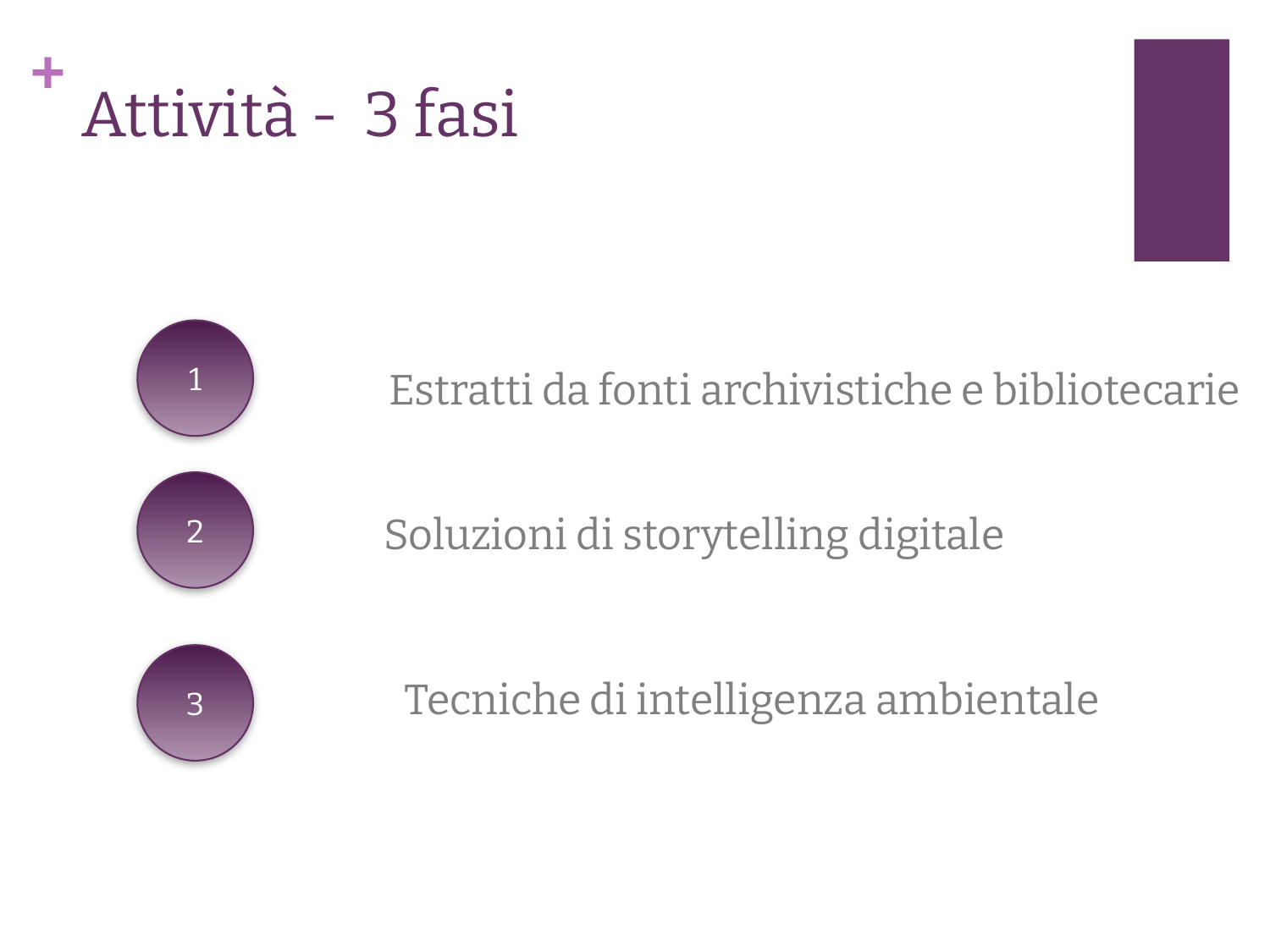

# Attività -  3 fasi
1
Estratti da fonti archivistiche e bibliotecarie
2
Soluzioni di storytelling digitale
3
Tecniche di intelligenza ambientale